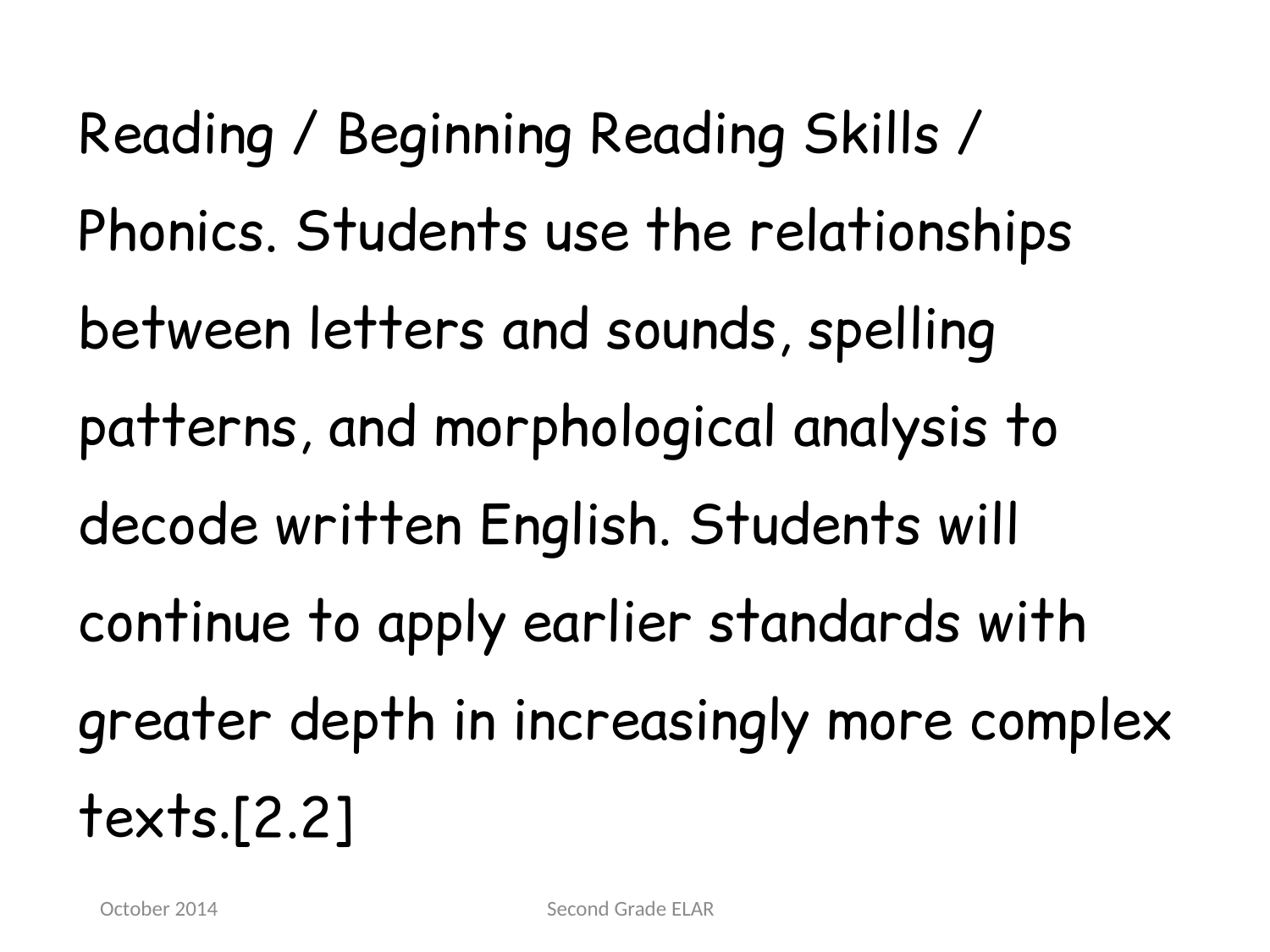

Reading / Beginning Reading Skills / Phonics. Students use the relationships between letters and sounds, spelling patterns, and morphological analysis to decode written English. Students will continue to apply earlier standards with greater depth in increasingly more complex texts.[2.2]
October 2014
Second Grade ELAR